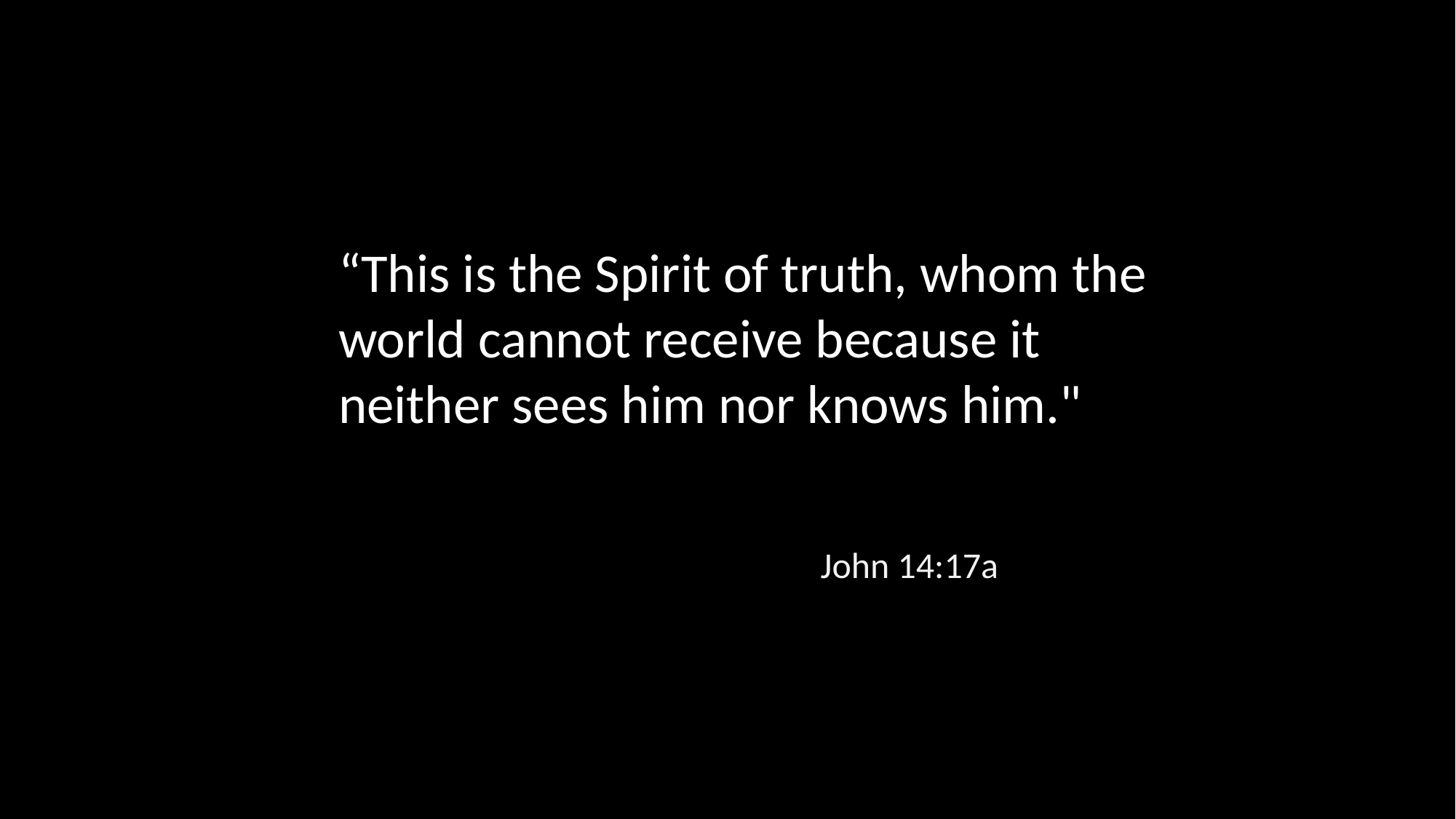

“This is the Spirit of truth, whom the world cannot receive because it neither sees him nor knows him."
John 14:17a